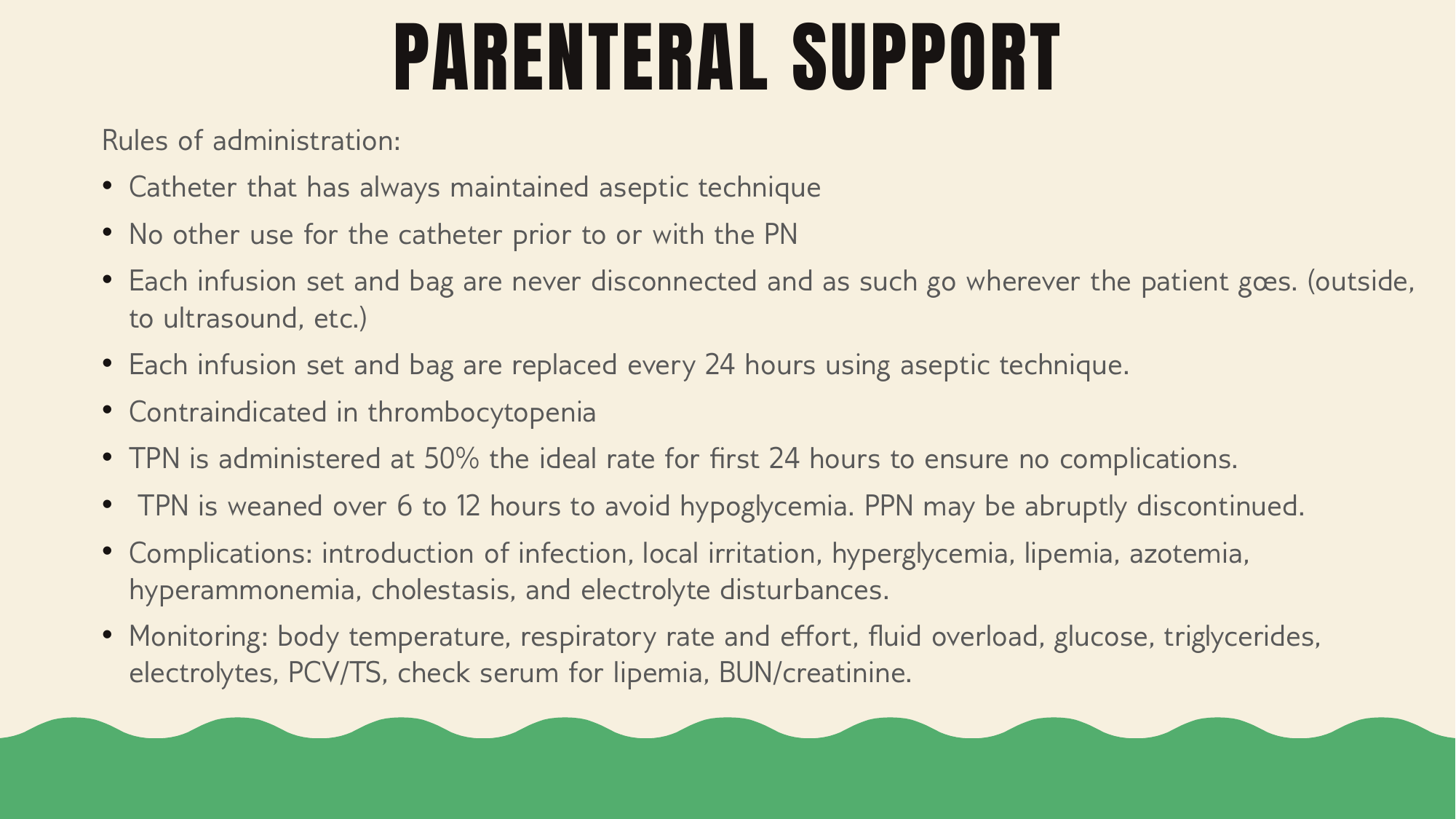

# parenteral support
Rules of administration:
Catheter that has always maintained aseptic technique
No other use for the catheter prior to or with the PN
Each infusion set and bag are never disconnected and as such go wherever the patient goes. (outside, to ultrasound, etc.)
Each infusion set and bag are replaced every 24 hours using aseptic technique.
Contraindicated in thrombocytopenia
TPN is administered at 50% the ideal rate for first 24 hours to ensure no complications.
 TPN is weaned over 6 to 12 hours to avoid hypoglycemia. PPN may be abruptly discontinued.
Complications: introduction of infection, local irritation, hyperglycemia, lipemia, azotemia, hyperammonemia, cholestasis, and electrolyte disturbances.
Monitoring: body temperature, respiratory rate and effort, fluid overload, glucose, triglycerides, electrolytes, PCV/TS, check serum for lipemia, BUN/creatinine.